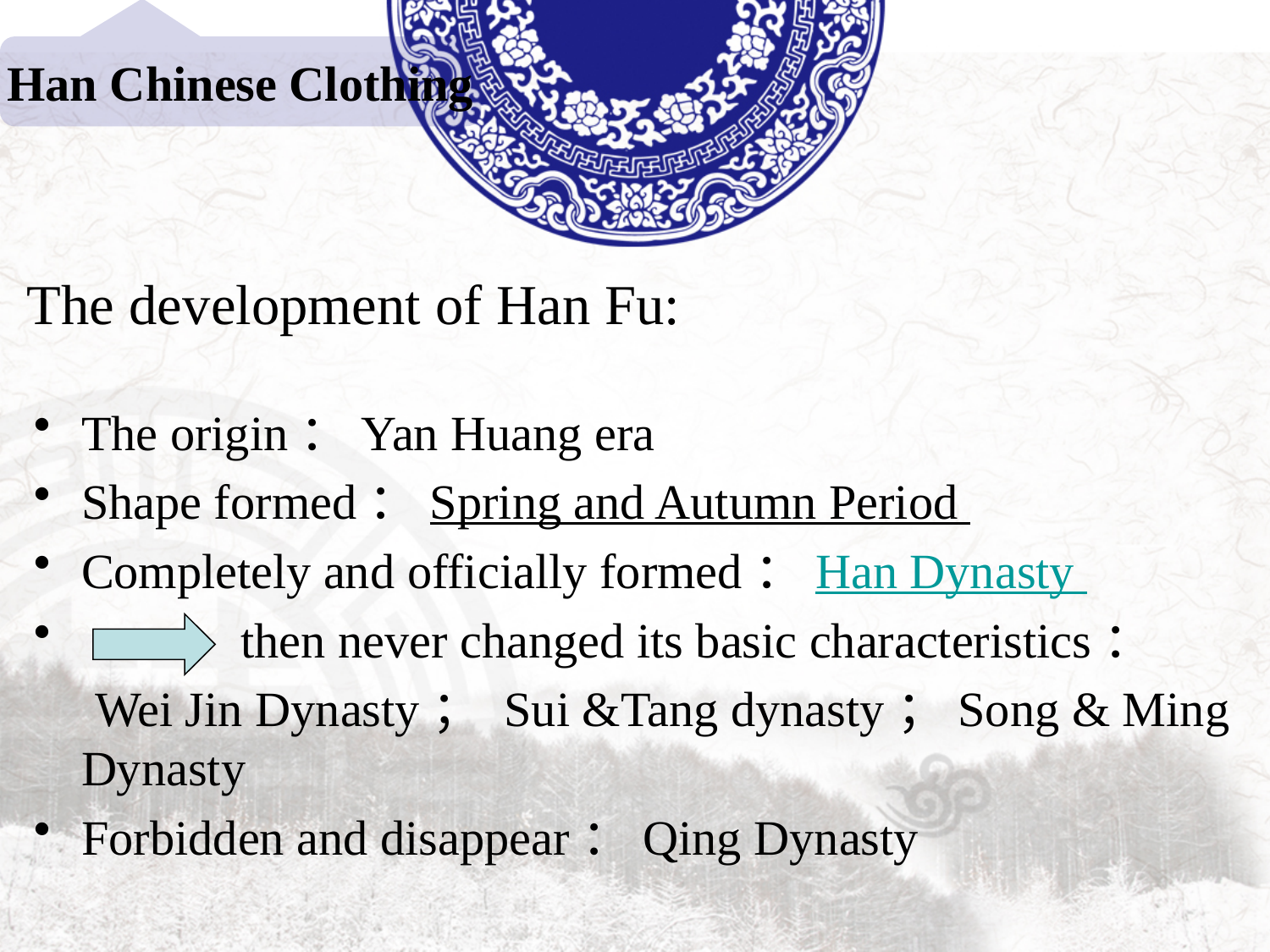

Han Chinese Clothing
# The development of Han Fu:
The origin：Yan Huang era
Shape formed：Spring and Autumn Period
Completely and officially formed：Han Dynasty
             then never changed its basic characteristics：
     Wei Jin Dynasty； Sui &Tang dynasty；Song & Ming Dynasty
Forbidden and disappear：Qing Dynasty